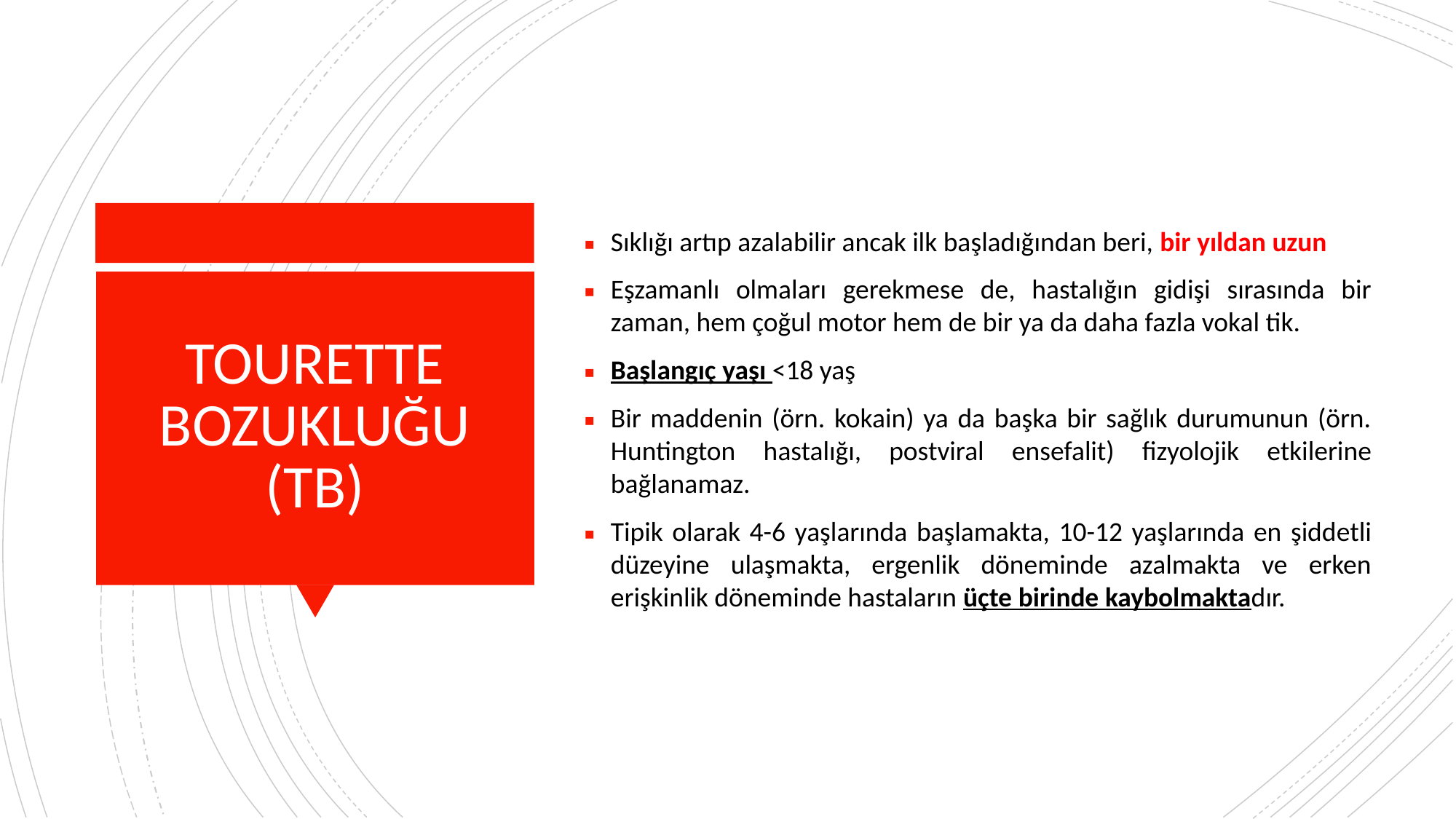

Sıklığı artıp azalabilir ancak ilk başladığından beri, bir yıldan uzun
Eşzamanlı olmaları gerekmese de, hastalığın gidişi sırasında bir zaman, hem çoğul motor hem de bir ya da daha fazla vokal tik.
Başlangıç yaşı <18 yaş
Bir maddenin (örn. kokain) ya da başka bir sağlık durumunun (örn. Huntington hastalığı, postviral ensefalit) fizyolojik etkilerine bağlanamaz.
Tipik olarak 4-6 yaşlarında başlamakta, 10-12 yaşlarında en şiddetli düzeyine ulaşmakta, ergenlik döneminde azalmakta ve erken erişkinlik döneminde hastaların üçte birinde kaybolmaktadır.

# TOURETTE BOZUKLUĞU (TB)